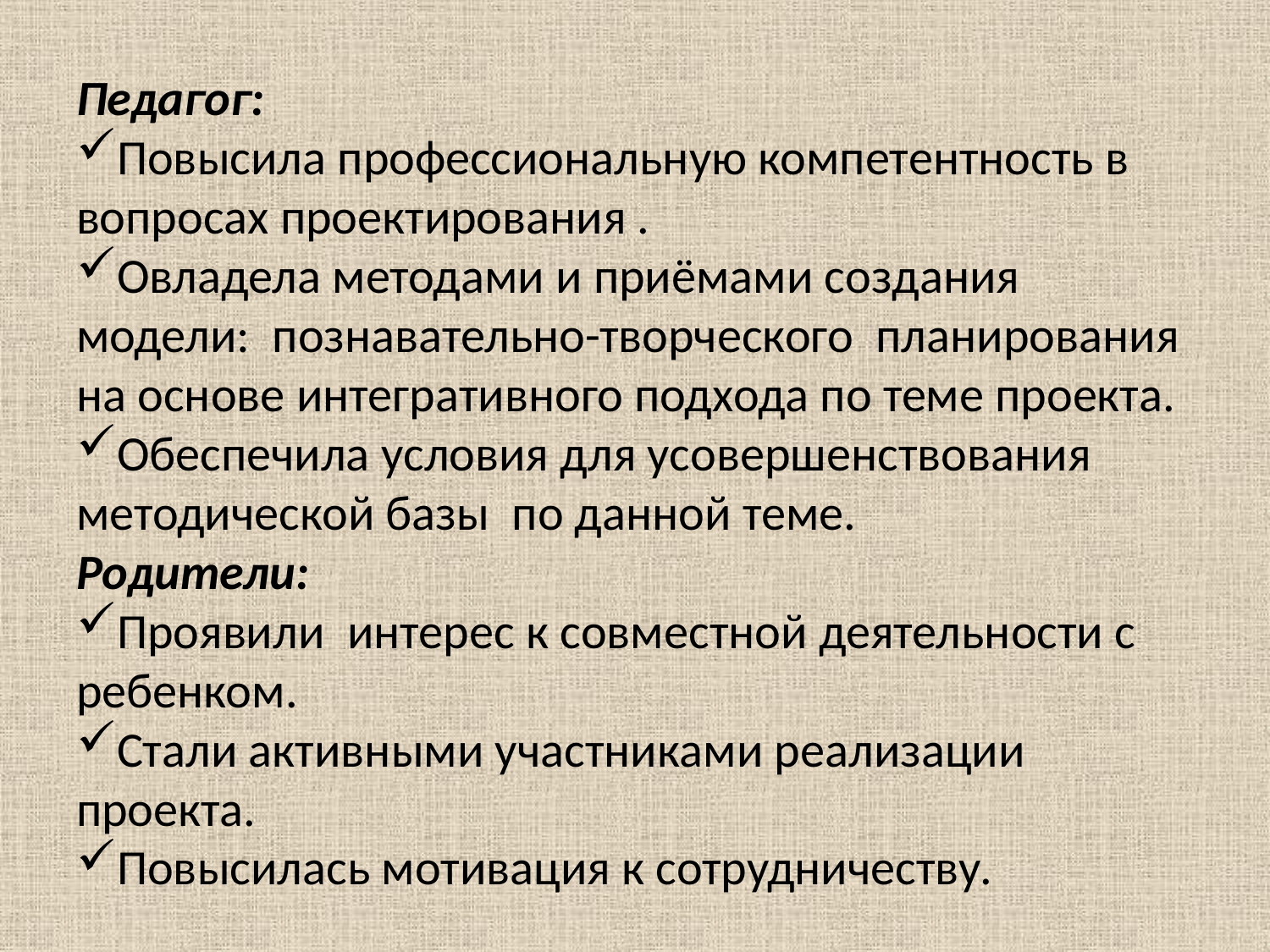

Педагог:
Повысила профессиональную компетентность в вопросах проектирования .
Овладела методами и приёмами создания модели:  познавательно-творческого  планирования на основе интегративного подхода по теме проекта.
Обеспечила условия для усовершенствования методической базы  по данной теме.
Родители:
Проявили  интерес к совместной деятельности с ребенком.
Стали активными участниками реализации проекта.
Повысилась мотивация к сотрудничеству.